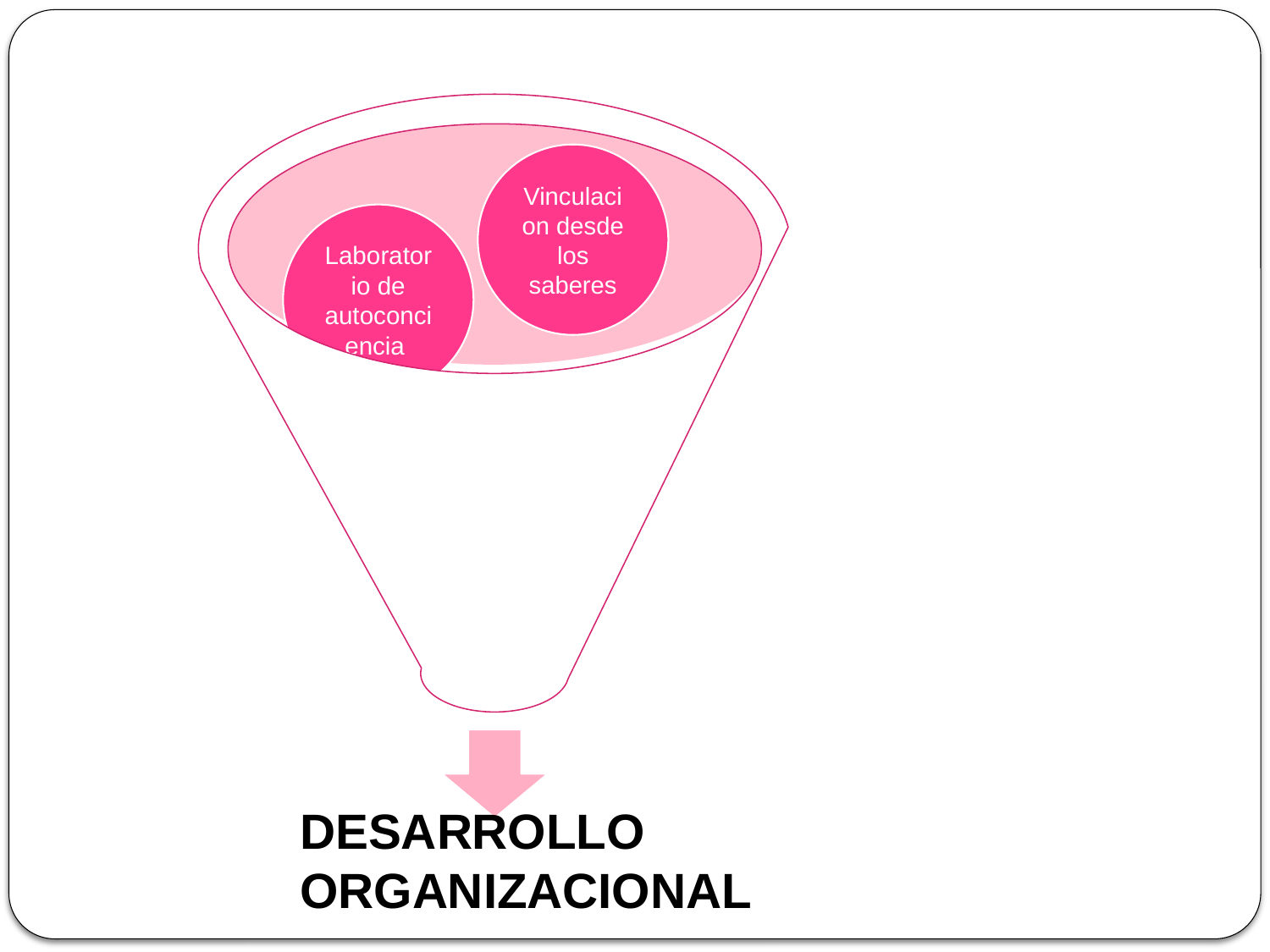

Vinculacion desde los saberes
Romper las Jerarquias
Laboratorio de autoconciencia
DESARROLLO ORGANIZACIONAL